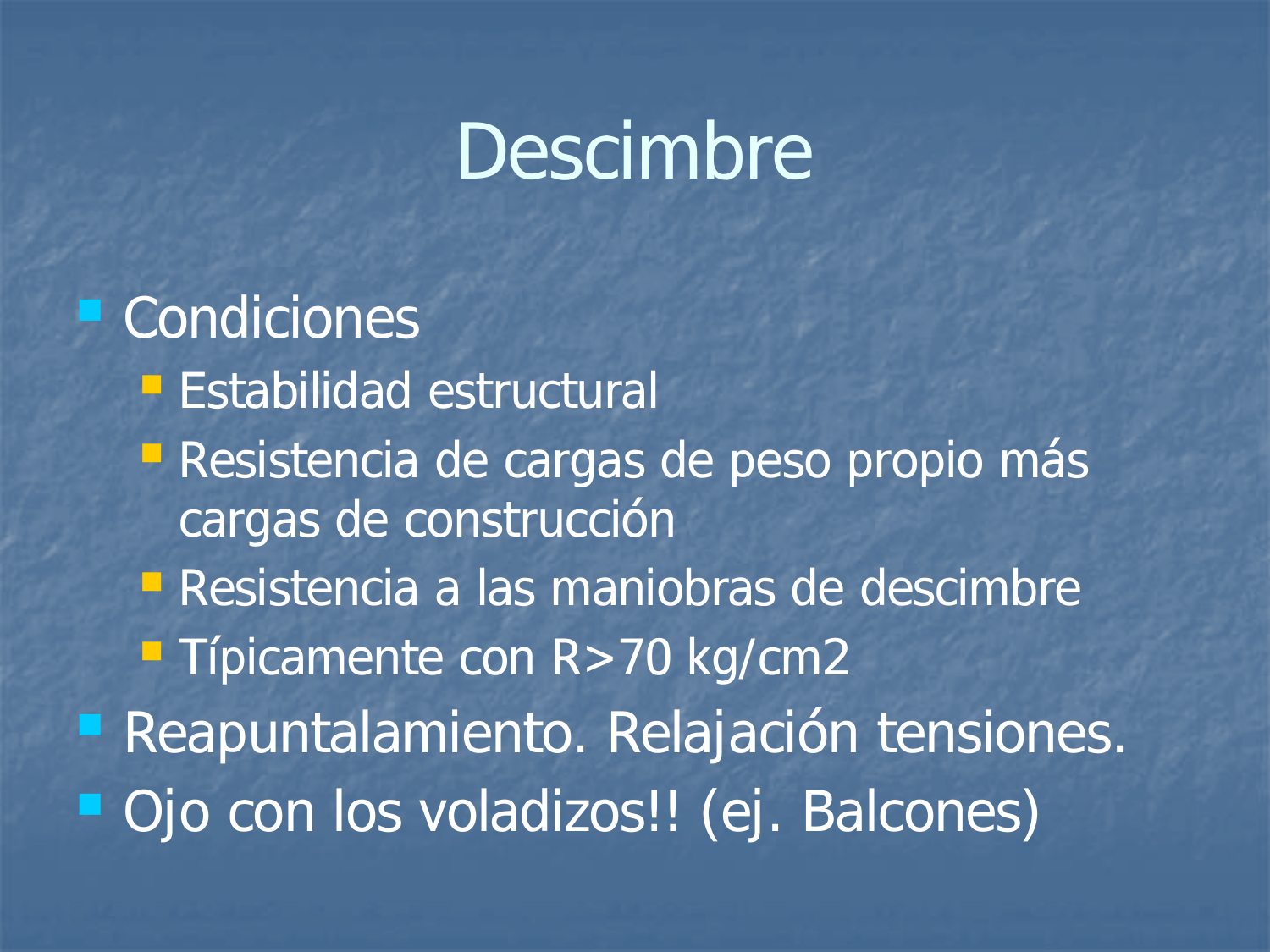

# Descimbre
Condiciones
Estabilidad estructural
Resistencia de cargas de peso propio más cargas de construcción
Resistencia a las maniobras de descimbre
Típicamente con R>70 kg/cm2
Reapuntalamiento. Relajación tensiones.
Ojo con los voladizos!! (ej. Balcones)